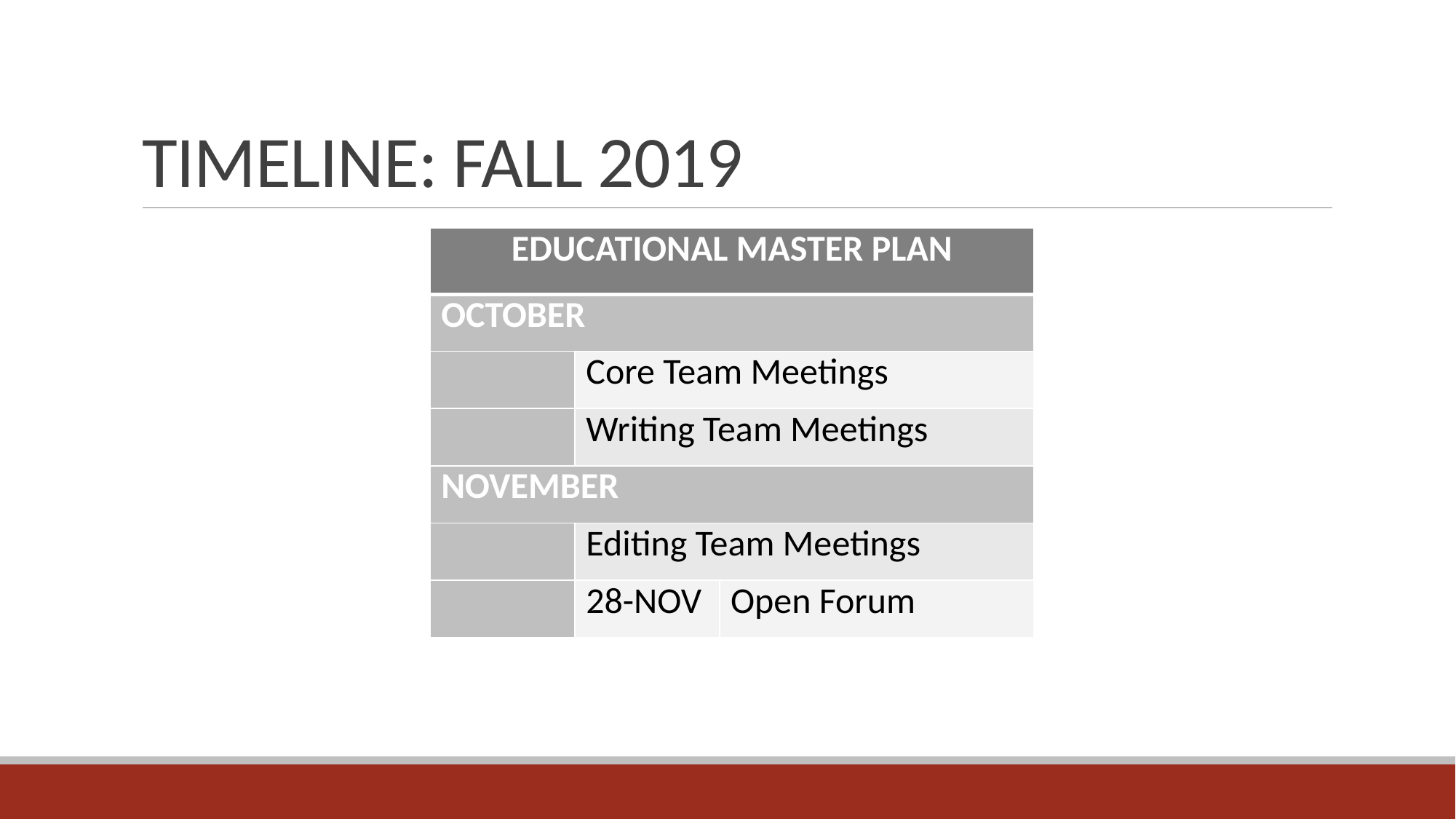

# TIMELINE: FALL 2019
| EDUCATIONAL MASTER PLAN |  |  |
| --- | --- | --- |
| OCTOBER |  |  |
|  | Core Team Meetings |  |
|  | Writing Team Meetings |  |
| NOVEMBER |  |  |
|  | Editing Team Meetings |  |
|  | 28-NOV | Open Forum |